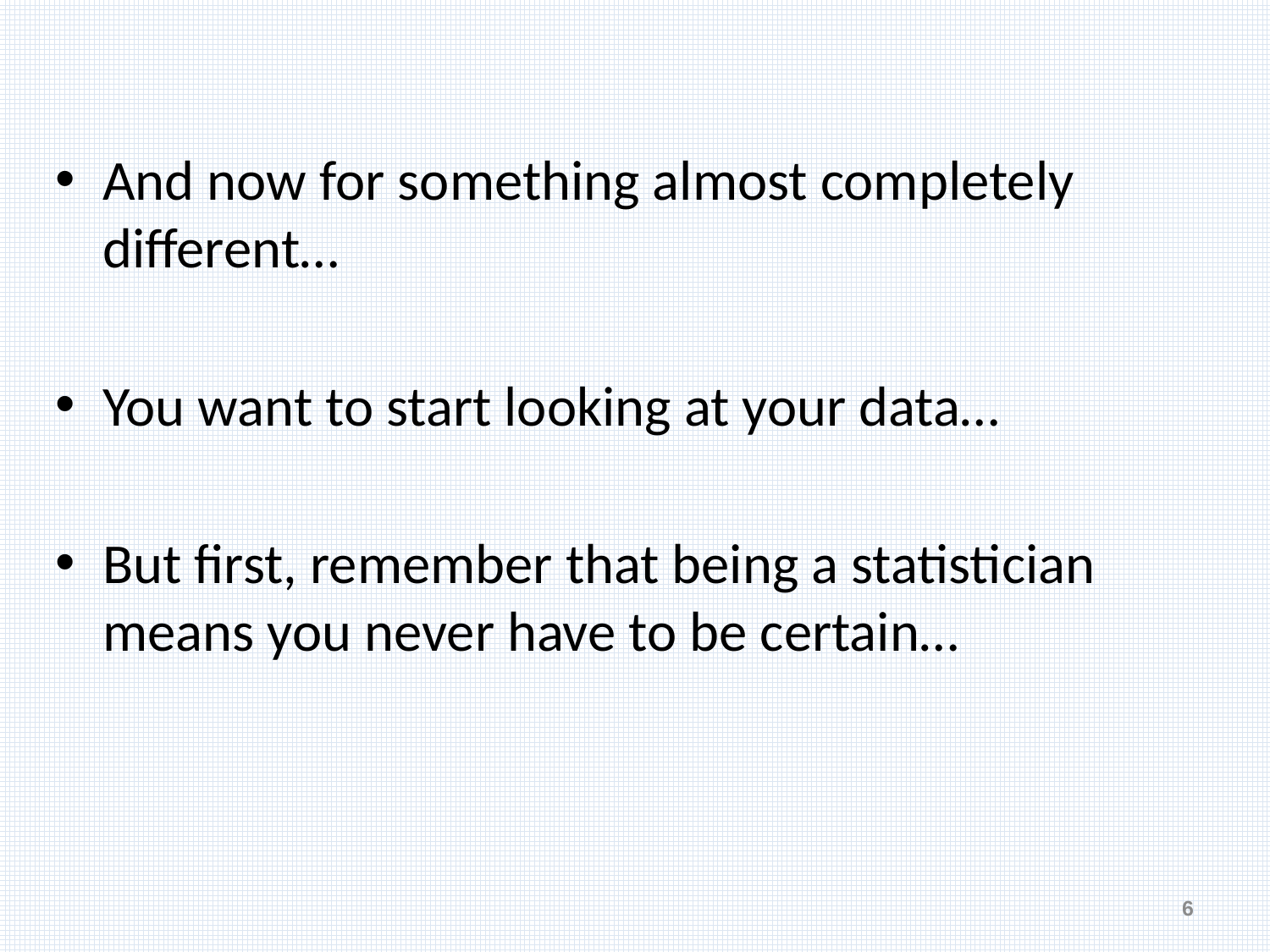

And now for something almost completely different…

You want to start looking at your data…

But first, remember that being a statistician means you never have to be certain…
6